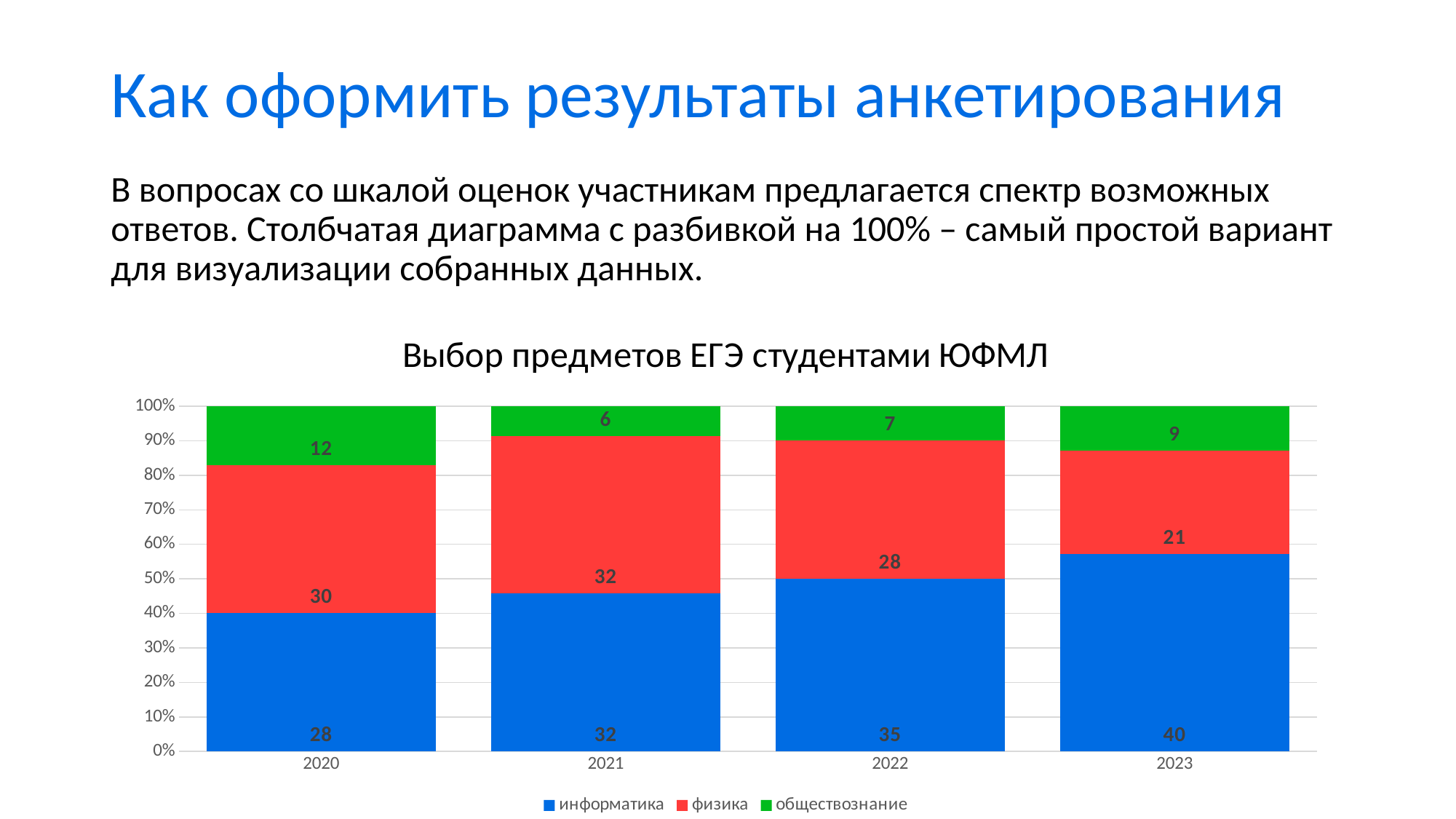

# Как оформить результаты анкетирования
В вопросах со шкалой оценок участникам предлагается спектр возможных ответов. Столбчатая диаграмма с разбивкой на 100% – самый простой вариант для визуализации собранных данных.

### Chart: Выбор предметов ЕГЭ студентами ЮФМЛ

| Category | информатика | физика | обществознание |
|---|---|---|---|
| 2020 | 28.0 | 30.0 | 12.0 |
| 2021 | 32.0 | 32.0 | 6.0 |
| 2022 | 35.0 | 28.0 | 7.0 |
| 2023 | 40.0 | 21.0 | 9.0 |